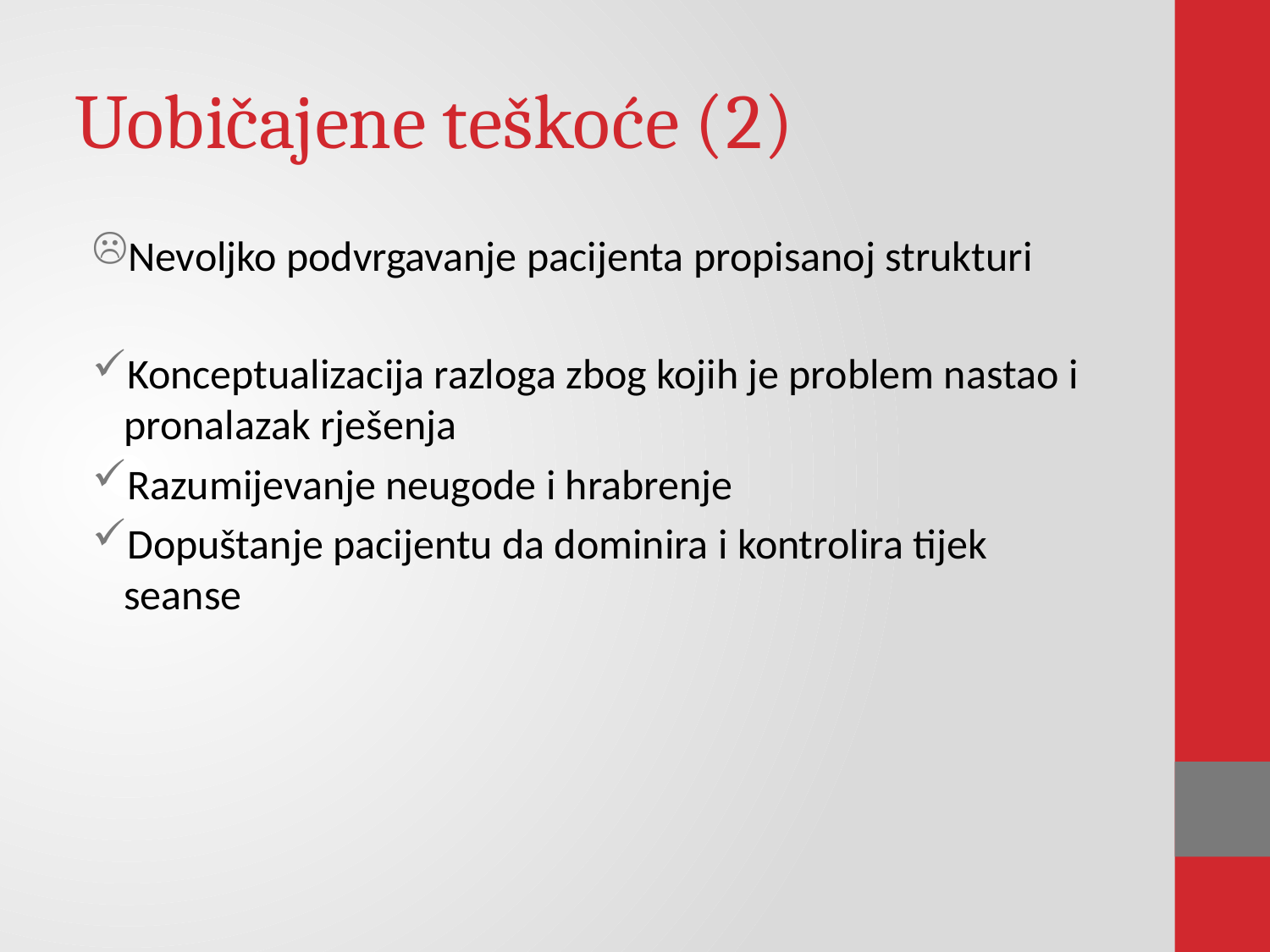

# Uobičajene teškoće (2)
Nevoljko podvrgavanje pacijenta propisanoj strukturi

Konceptualizacija razloga zbog kojih je problem nastao i pronalazak rješenja
Razumijevanje neugode i hrabrenje
Dopuštanje pacijentu da dominira i kontrolira tijek seanse